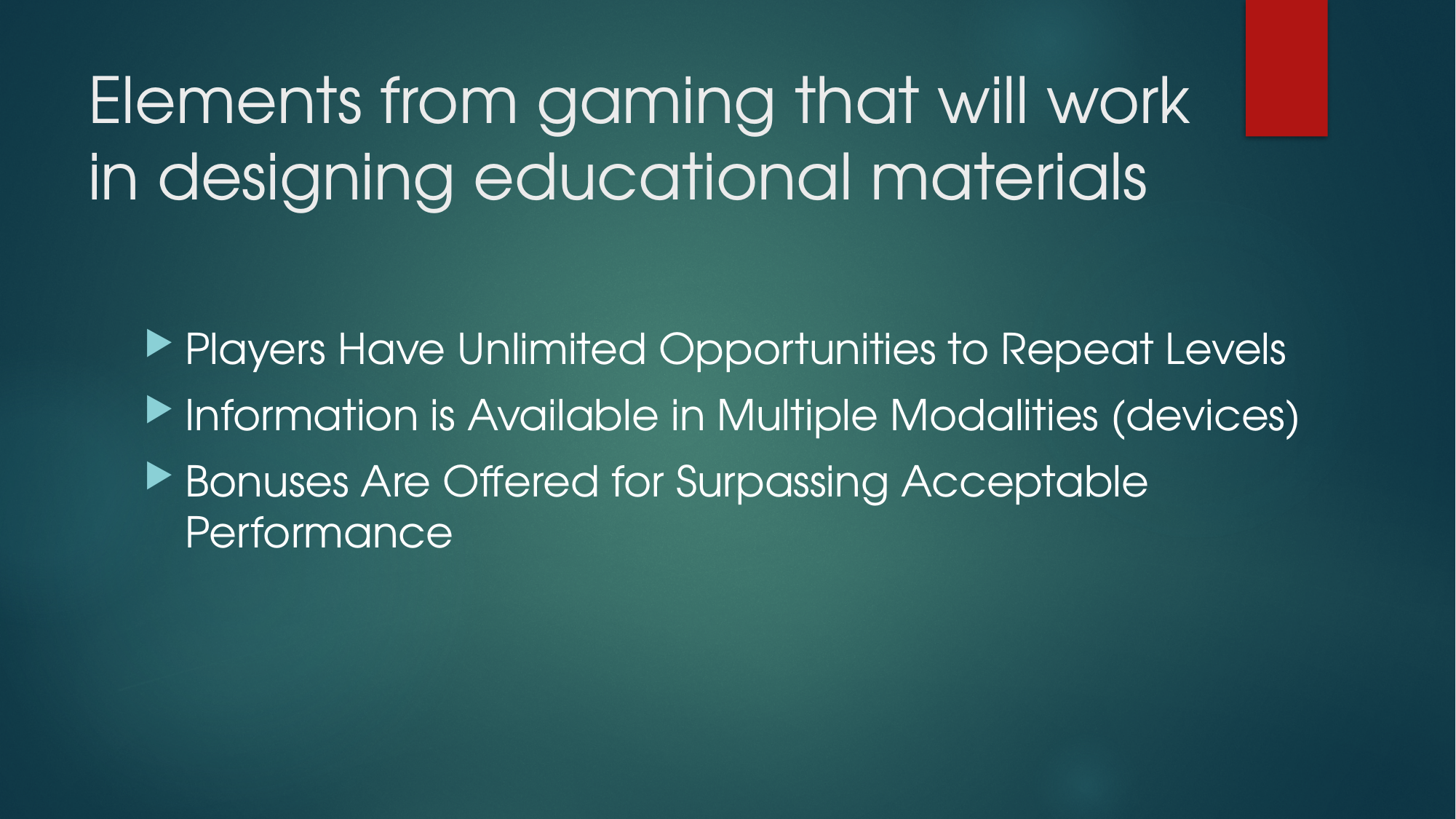

# Elements from gaming that will work in designing educational materials
Players Have Unlimited Opportunities to Repeat Levels
Information is Available in Multiple Modalities (devices)
Bonuses Are Offered for Surpassing Acceptable Performance